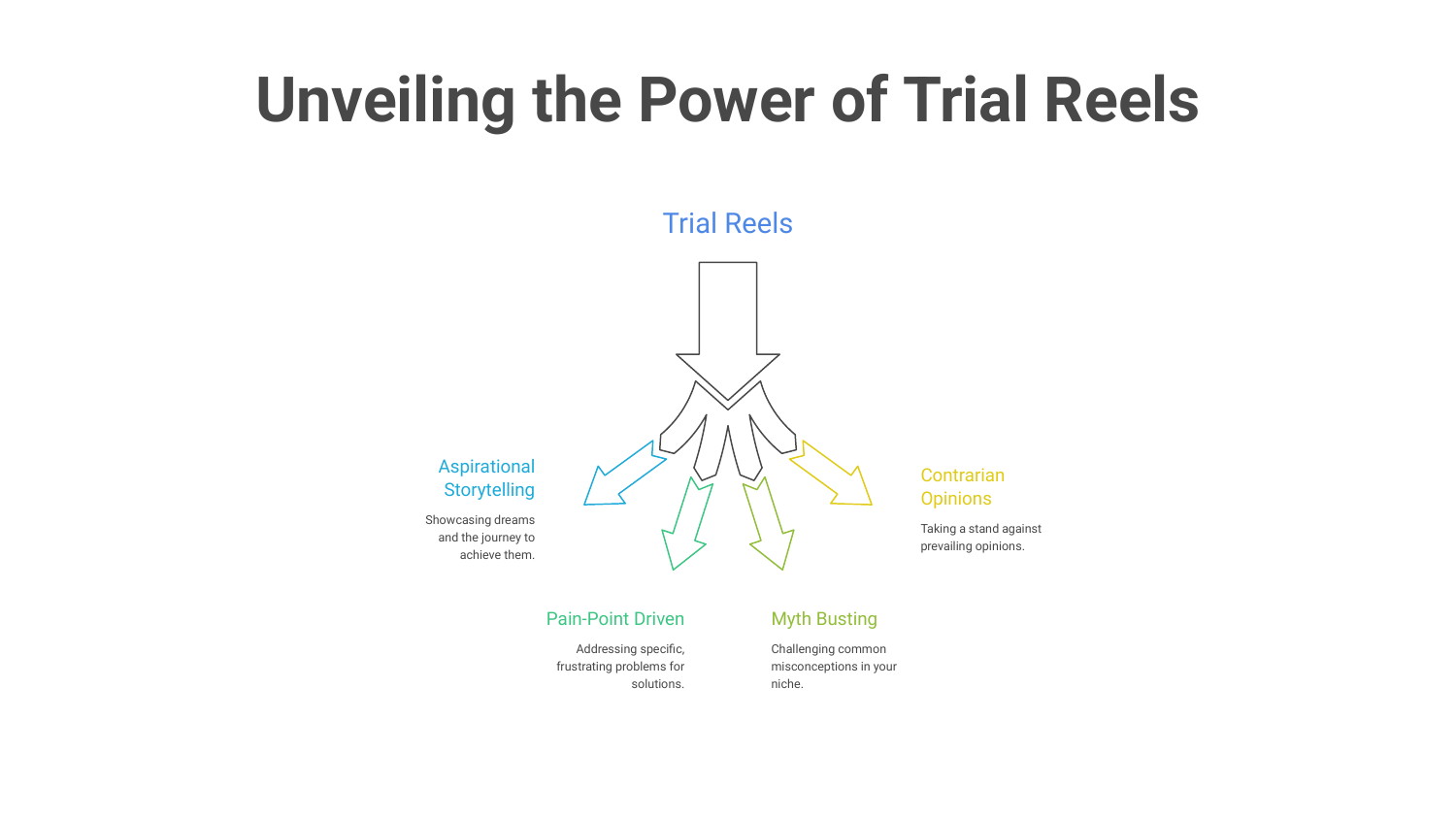

Unveiling the Power of Trial Reels
Trial Reels

Aspirational
Storytelling
Contrarian
Opinions

Showcasing dreams
and the journey to
achieve them.
Taking a stand against
prevailing opinions.
Pain-Point Driven
Myth Busting
Addressing specific,
frustrating problems for
solutions.
Challenging common
misconceptions in your
niche.